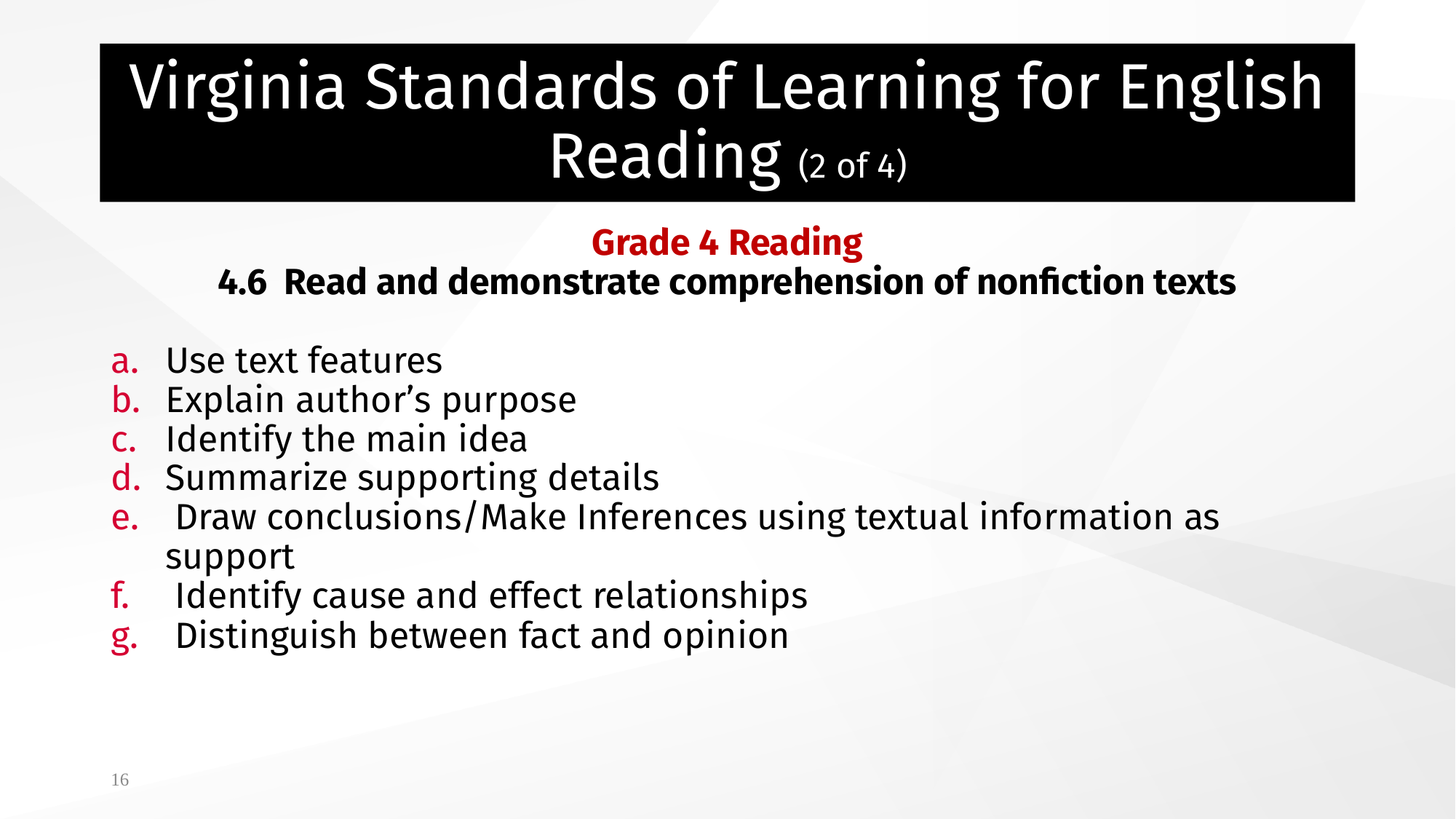

# Virginia Standards of Learning for English Reading (2 of 4)
Grade 4 Reading
4.6  Read and demonstrate comprehension of nonfiction texts

Use text features
Explain author’s purpose
Identify the main idea
Summarize supporting details
 Draw conclusions/Make Inferences using textual information as   support
 Identify cause and effect relationships
 Distinguish between fact and opinion
16